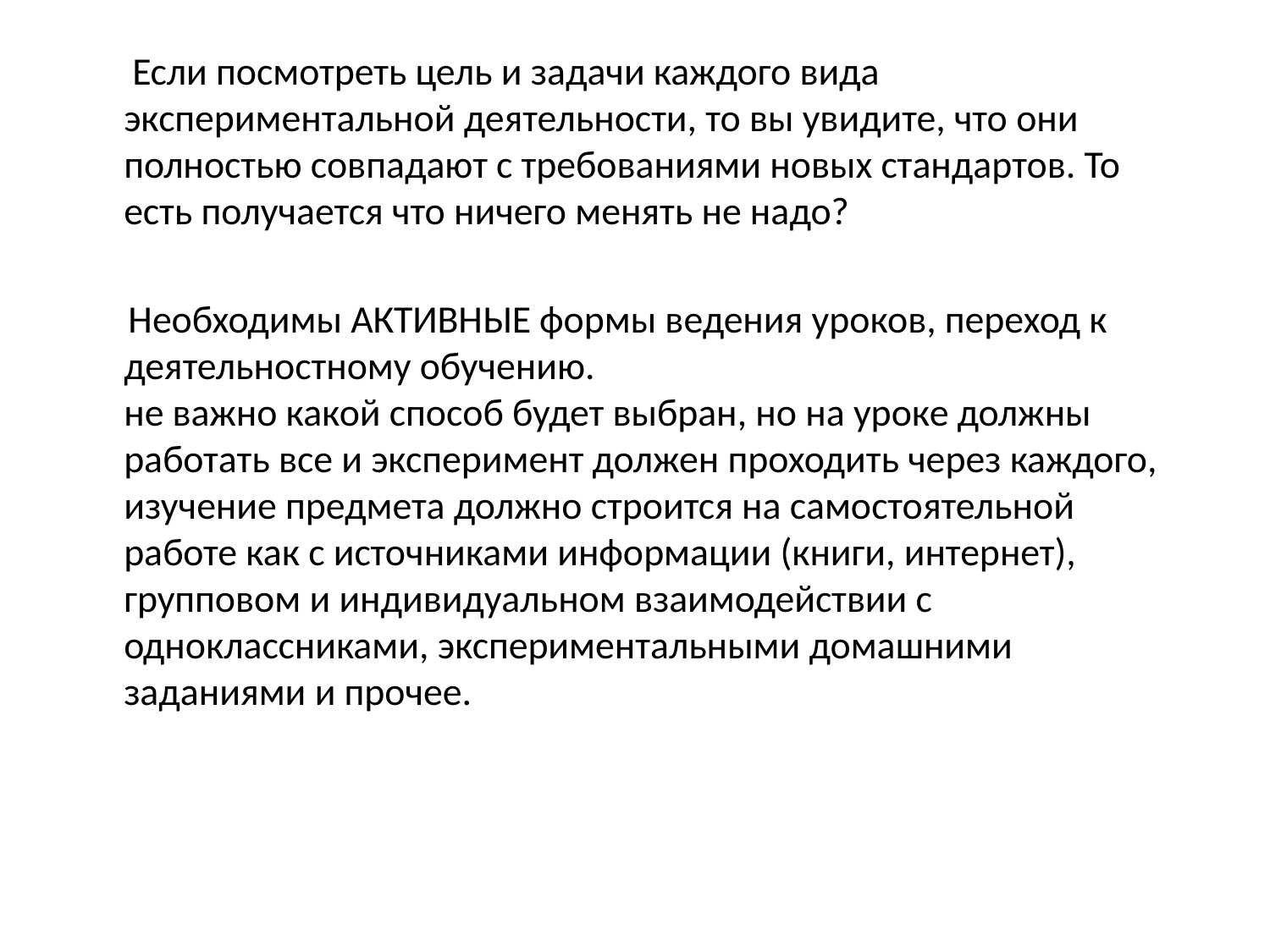

Если посмотреть цель и задачи каждого вида экспериментальной деятельности, то вы увидите, что они полностью совпадают с требованиями новых стандартов. То есть получается что ничего менять не надо?

      Необходимы АКТИВНЫЕ формы ведения уроков, переход к деятельностному обучению.
не важно какой способ будет выбран, но на уроке должны работать все и эксперимент должен проходить через каждого, изучение предмета должно строится на самостоятельной работе как с источниками информации (книги, интернет), групповом и индивидуальном взаимодействии с одноклассниками, экспериментальными домашними заданиями и прочее.